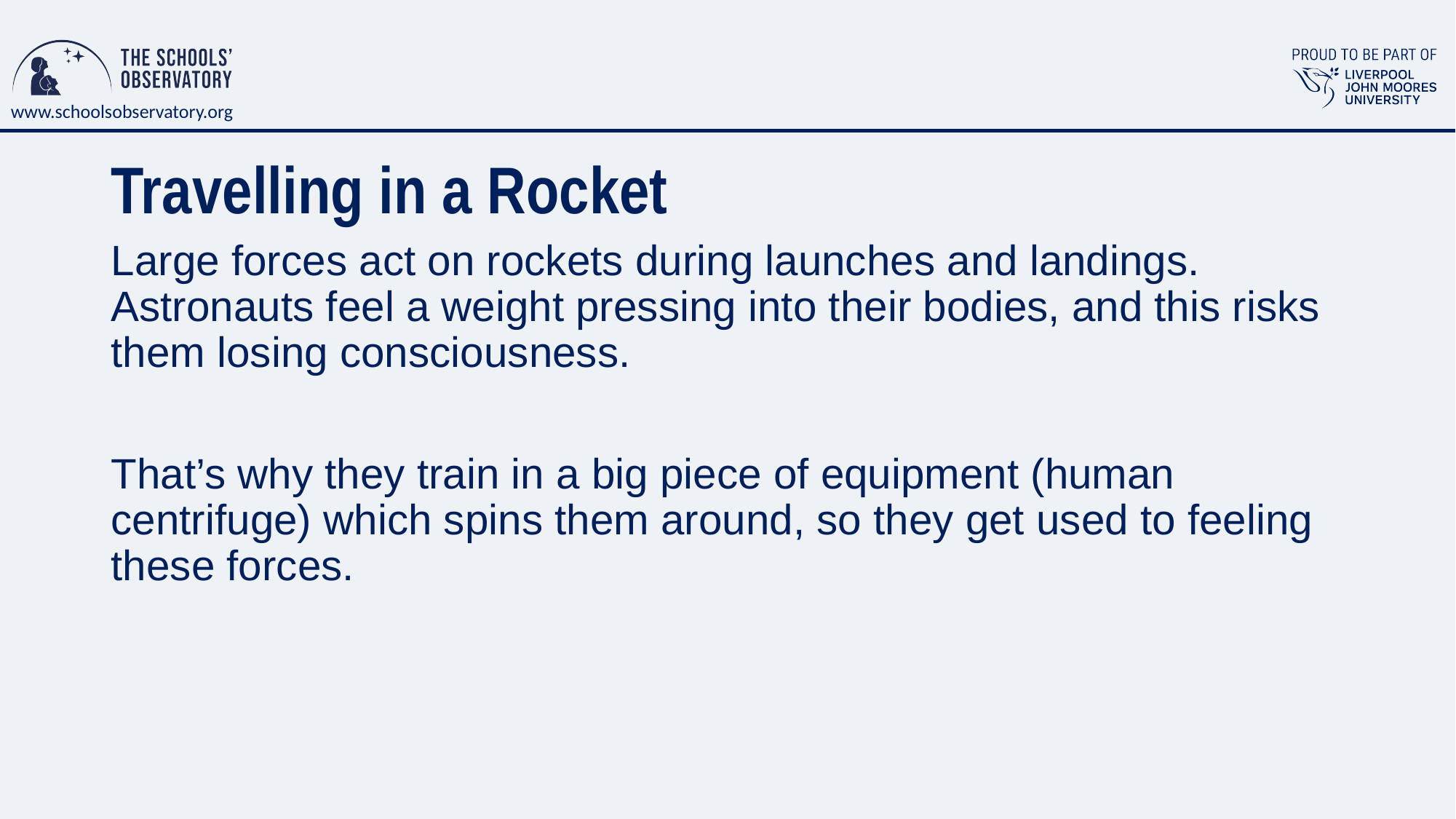

# Travelling in a Rocket
Large forces act on rockets during launches and landings. Astronauts feel a weight pressing into their bodies, and this risks them losing consciousness.

That’s why they train in a big piece of equipment (human centrifuge) which spins them around, so they get used to feeling these forces.